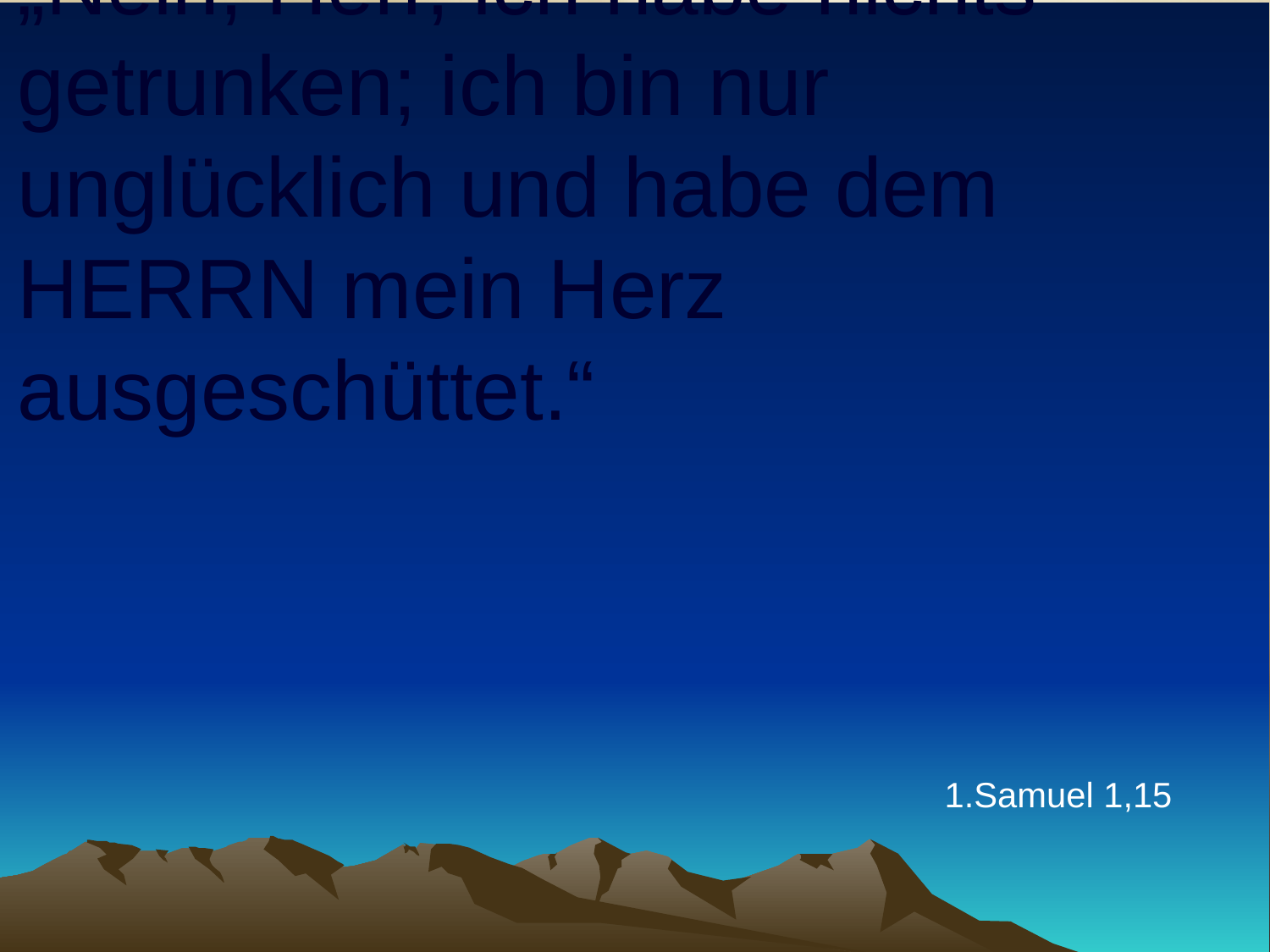

# „Nein, Herr, ich habe nichts getrunken; ich bin nur unglücklich und habe dem HERRN mein Herz ausgeschüttet.“
1.Samuel 1,15